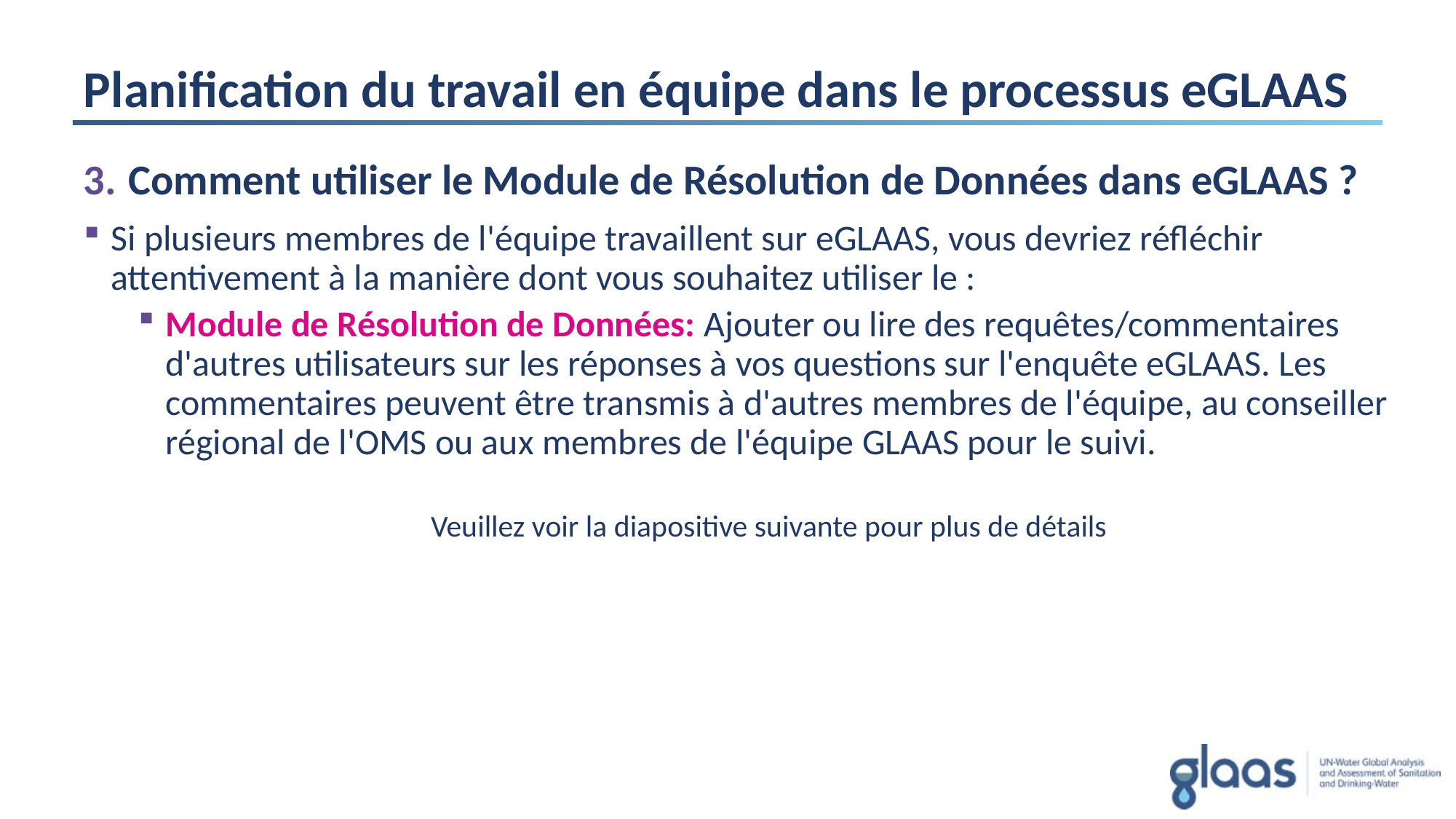

# Planification du travail en équipe dans le processus eGLAAS
 Comment utiliser le Module de Résolution de Données dans eGLAAS ?
Si plusieurs membres de l'équipe travaillent sur eGLAAS, vous devriez réfléchir attentivement à la manière dont vous souhaitez utiliser le :
Module de Résolution de Données: Ajouter ou lire des requêtes/commentaires d'autres utilisateurs sur les réponses à vos questions sur l'enquête eGLAAS. Les commentaires peuvent être transmis à d'autres membres de l'équipe, au conseiller régional de l'OMS ou aux membres de l'équipe GLAAS pour le suivi.

Veuillez voir la diapositive suivante pour plus de détails